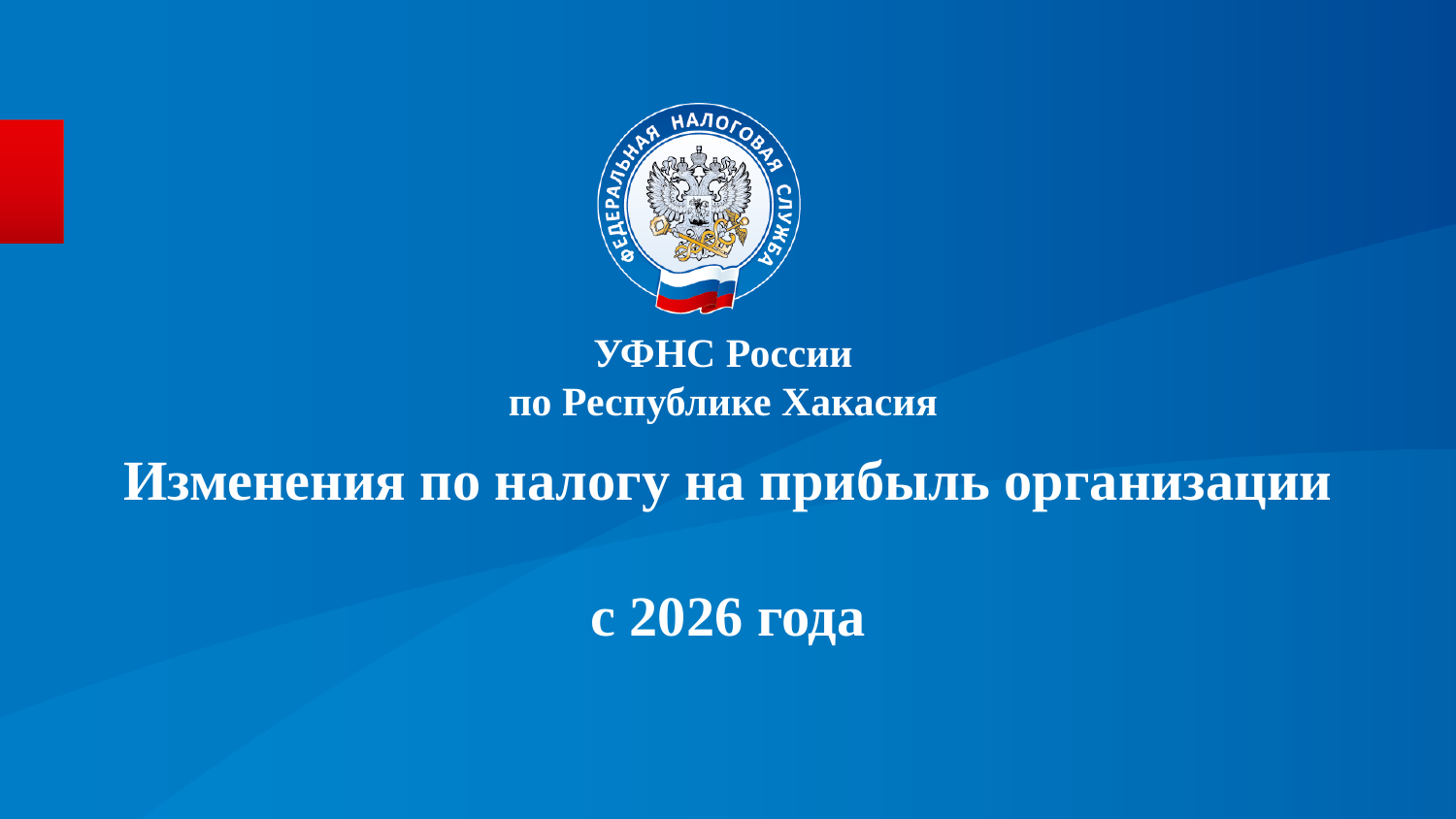

УФНС России
по Республике Хакасия
# Изменения по налогу на прибыль организации с 2026 года